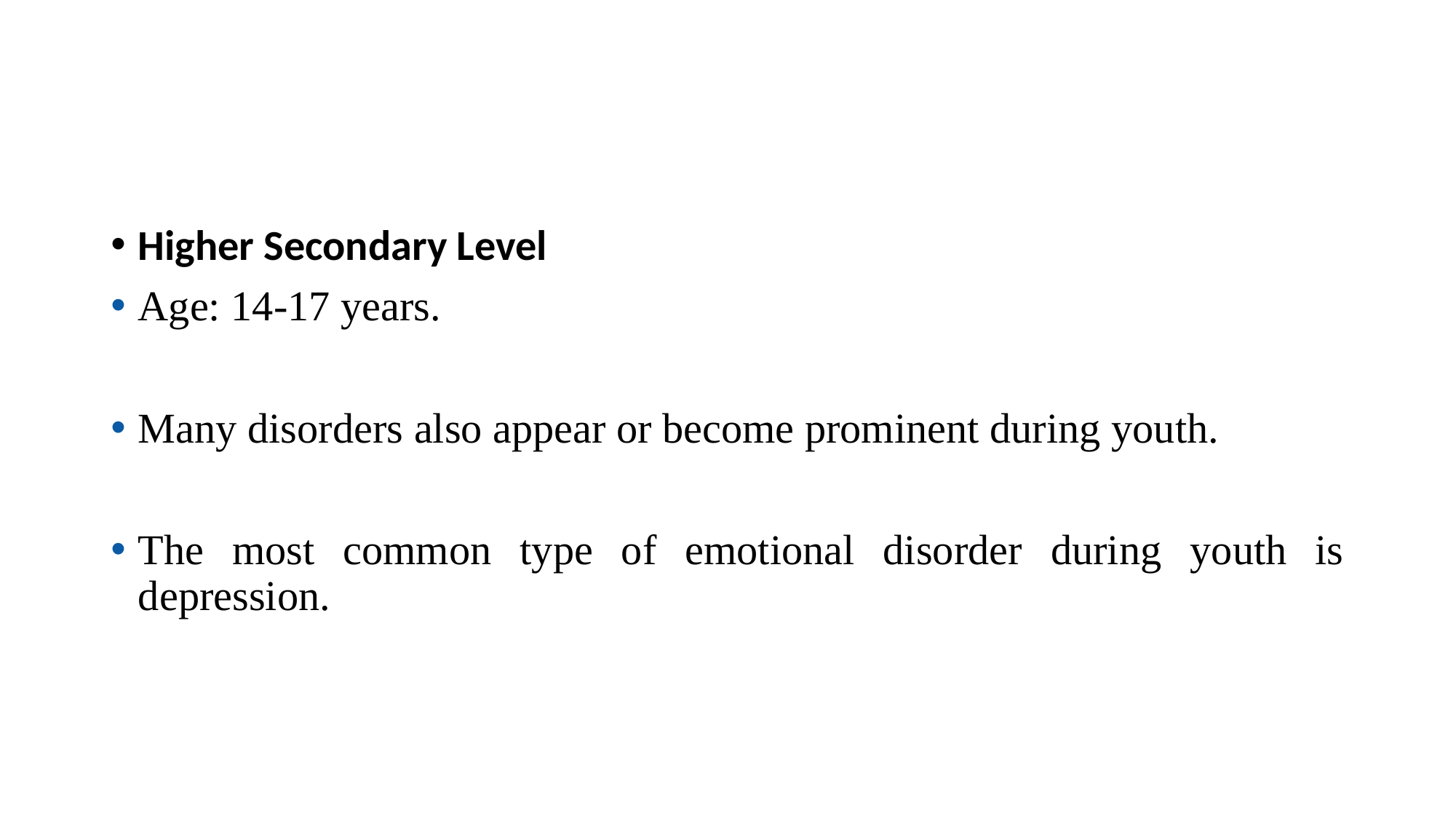

Higher Secondary Level
Age: 14-17 years.

Many disorders also appear or become prominent during youth.

The most common type of emotional disorder during youth is depression.